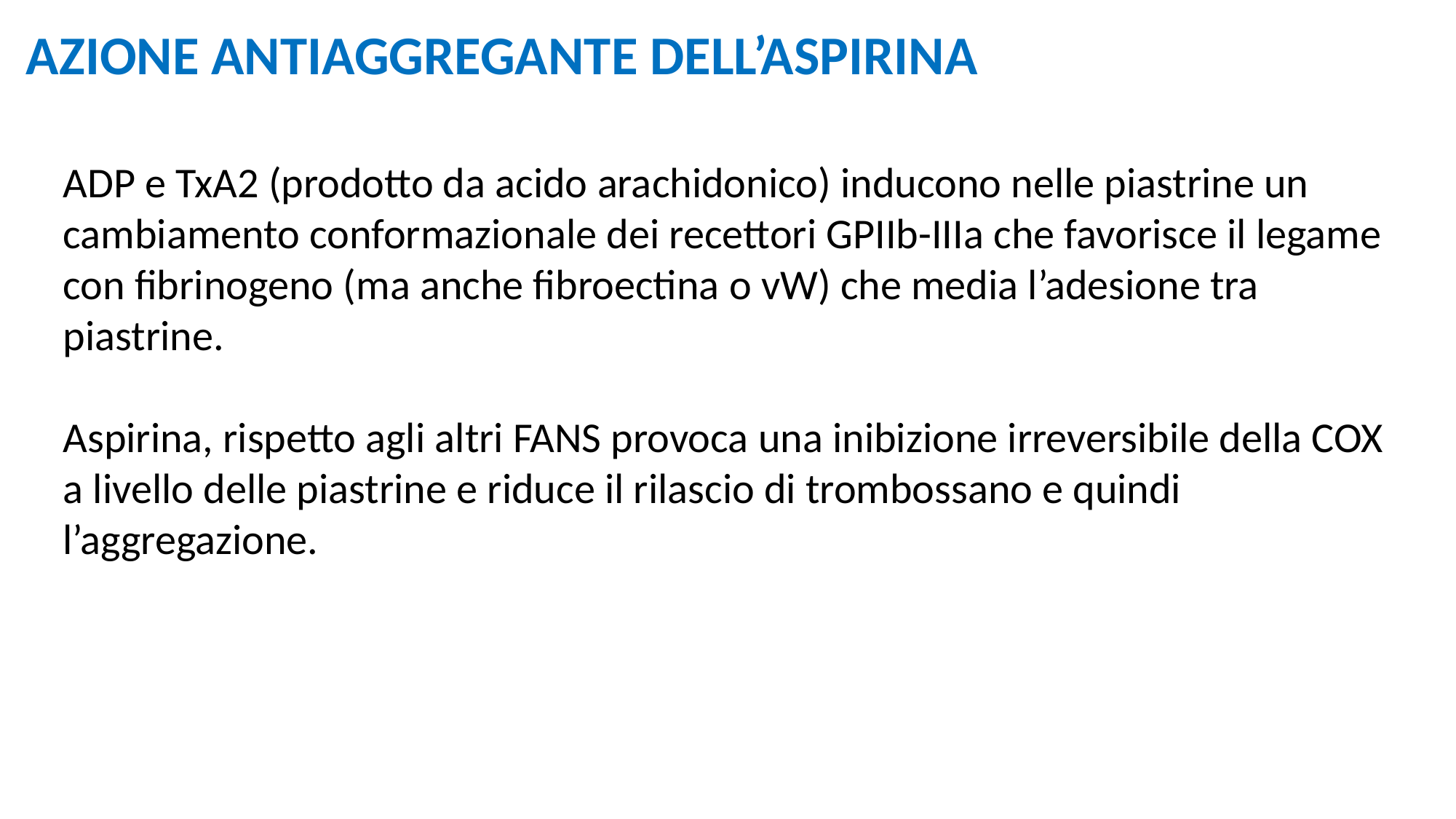

AZIONE ANTIAGGREGANTE DELL’ASPIRINA
ADP e TxA2 (prodotto da acido arachidonico) inducono nelle piastrine un cambiamento conformazionale dei recettori GPIIb-IIIa che favorisce il legame con fibrinogeno (ma anche fibroectina o vW) che media l’adesione tra piastrine.

Aspirina, rispetto agli altri FANS provoca una inibizione irreversibile della COX a livello delle piastrine e riduce il rilascio di trombossano e quindi l’aggregazione.